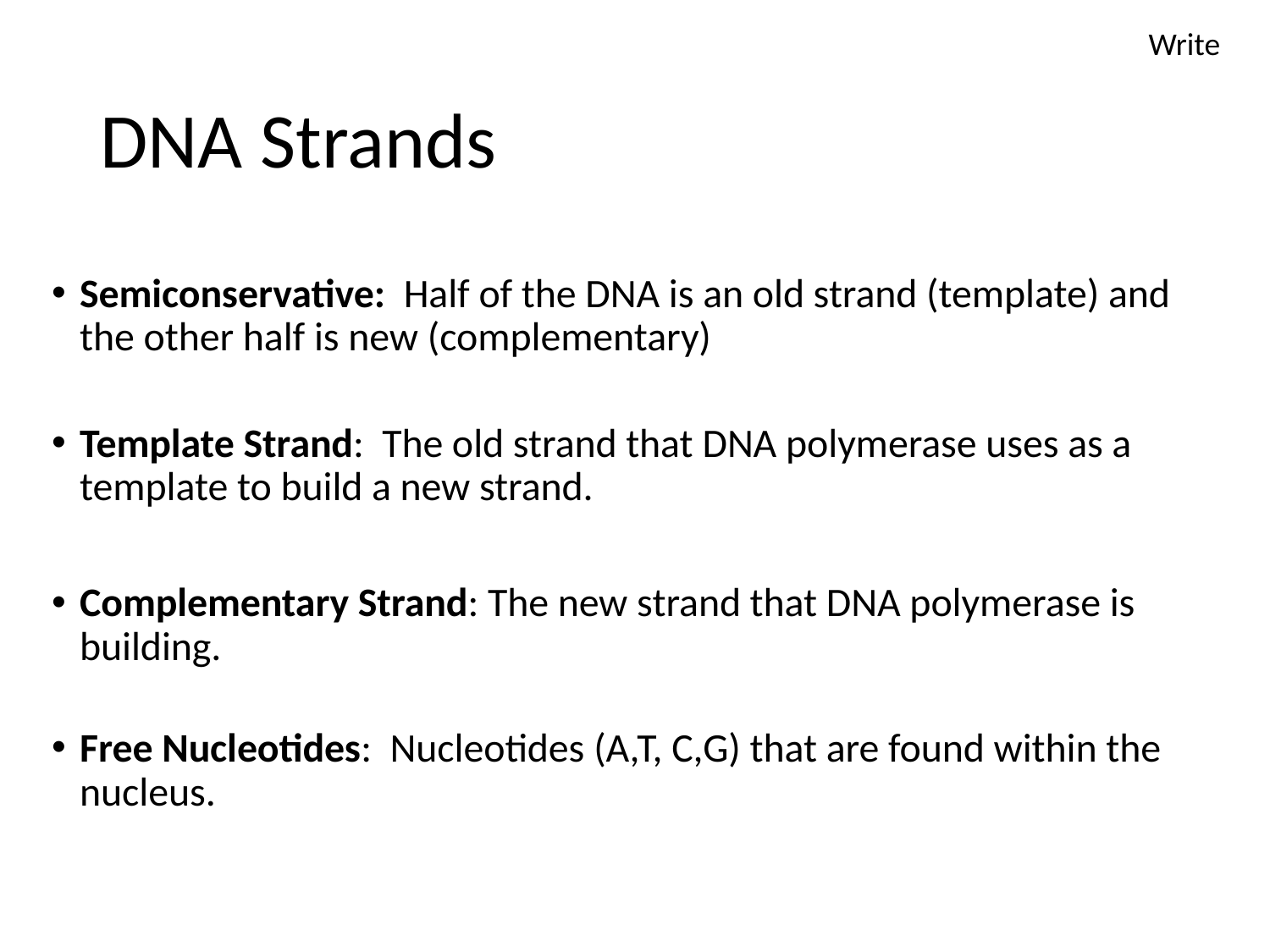

Write
# DNA Strands
Semiconservative:  Half of the DNA is an old strand (template) and the other half is new (complementary)
Template Strand:  The old strand that DNA polymerase uses as a template to build a new strand.

Complementary Strand: The new strand that DNA polymerase is building.
Free Nucleotides:  Nucleotides (A,T, C,G) that are found within the nucleus.